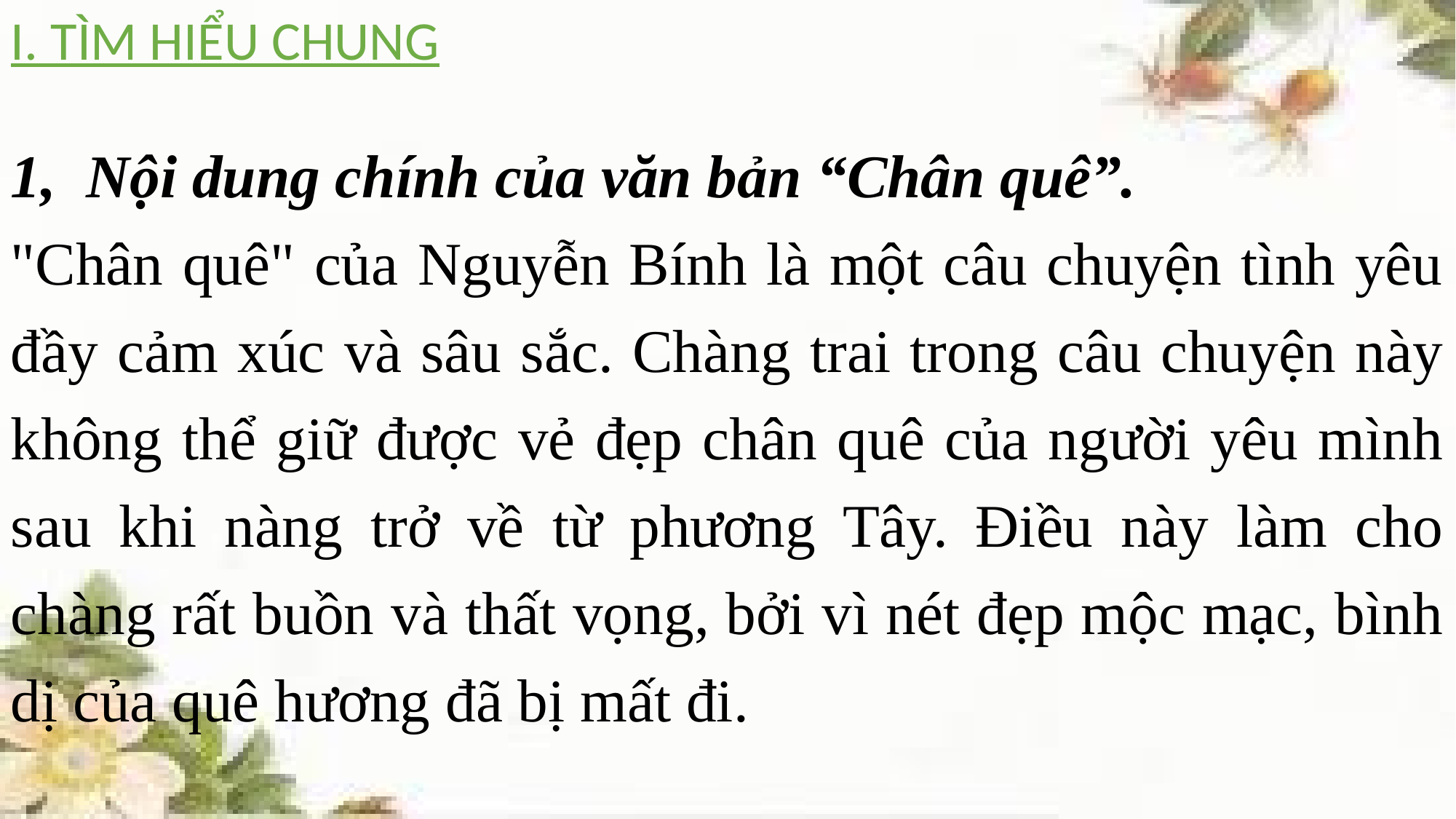

I. TÌM HIỂU CHUNG
1,  Nội dung chính của văn bản “Chân quê”.
"Chân quê" của Nguyễn Bính là một câu chuyện tình yêu đầy cảm xúc và sâu sắc. Chàng trai trong câu chuyện này không thể giữ được vẻ đẹp chân quê của người yêu mình sau khi nàng trở về từ phương Tây. Điều này làm cho chàng rất buồn và thất vọng, bởi vì nét đẹp mộc mạc, bình dị của quê hương đã bị mất đi.